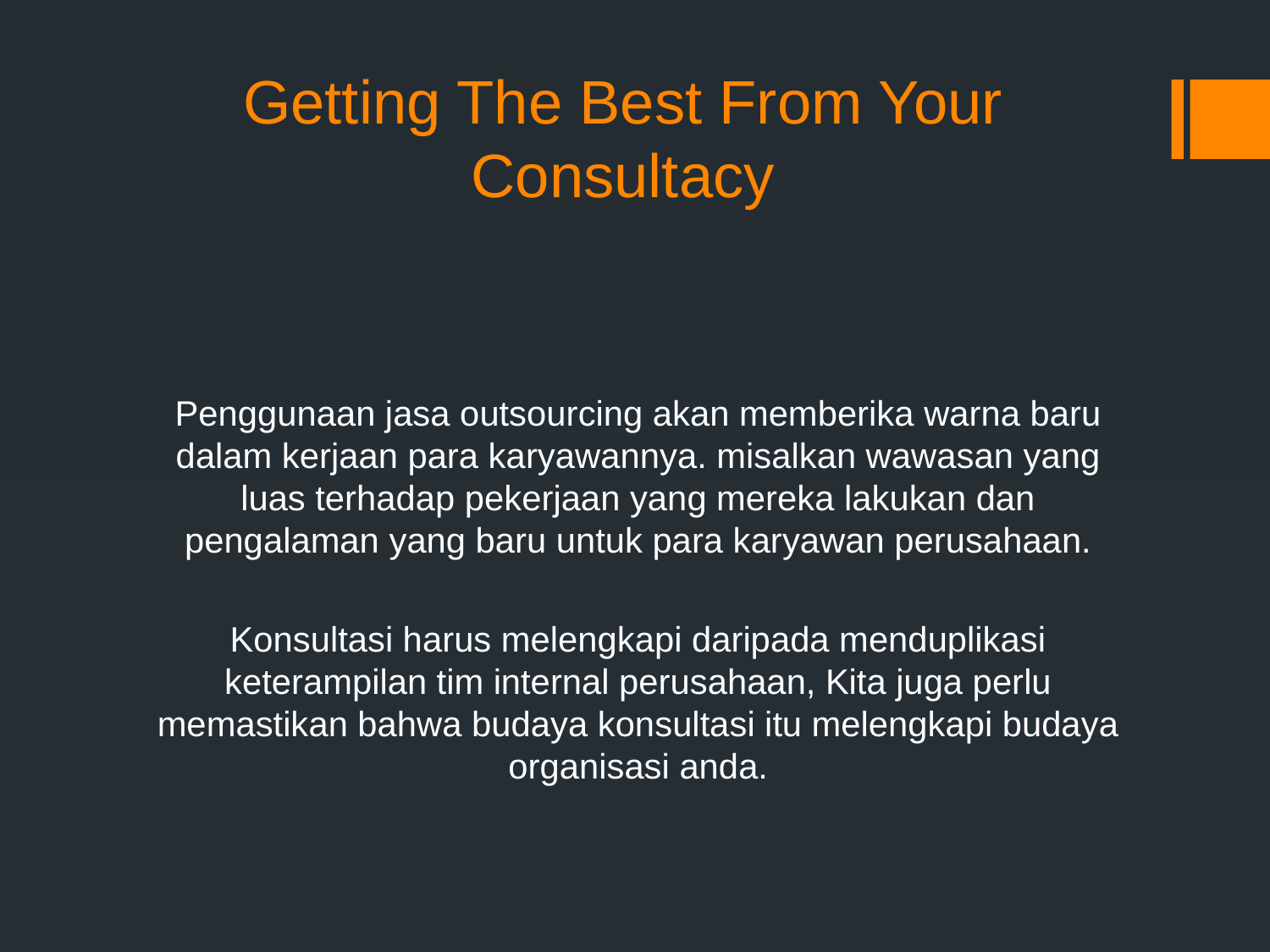

# Getting The Best From Your Consultacy
Penggunaan jasa outsourcing akan memberika warna baru dalam kerjaan para karyawannya. misalkan wawasan yang luas terhadap pekerjaan yang mereka lakukan dan pengalaman yang baru untuk para karyawan perusahaan.

Konsultasi harus melengkapi daripada menduplikasi keterampilan tim internal perusahaan, Kita juga perlu memastikan bahwa budaya konsultasi itu melengkapi budaya organisasi anda.